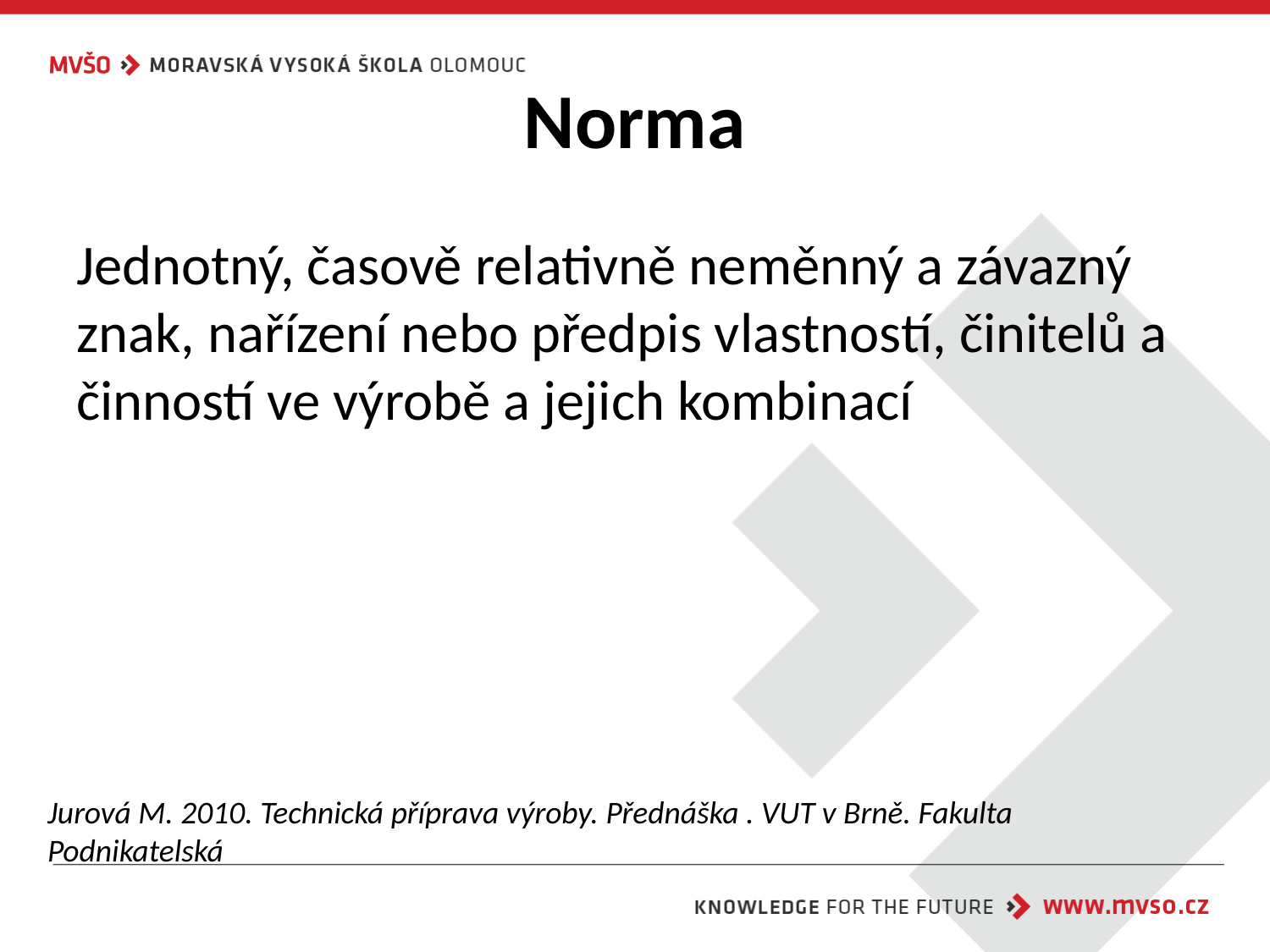

# Norma
Jednotný, časově relativně neměnný a závazný znak, nařízení nebo předpis vlastností, činitelů a činností ve výrobě a jejich kombinací
Jurová M. 2010. Technická příprava výroby. Přednáška . VUT v Brně. Fakulta Podnikatelská